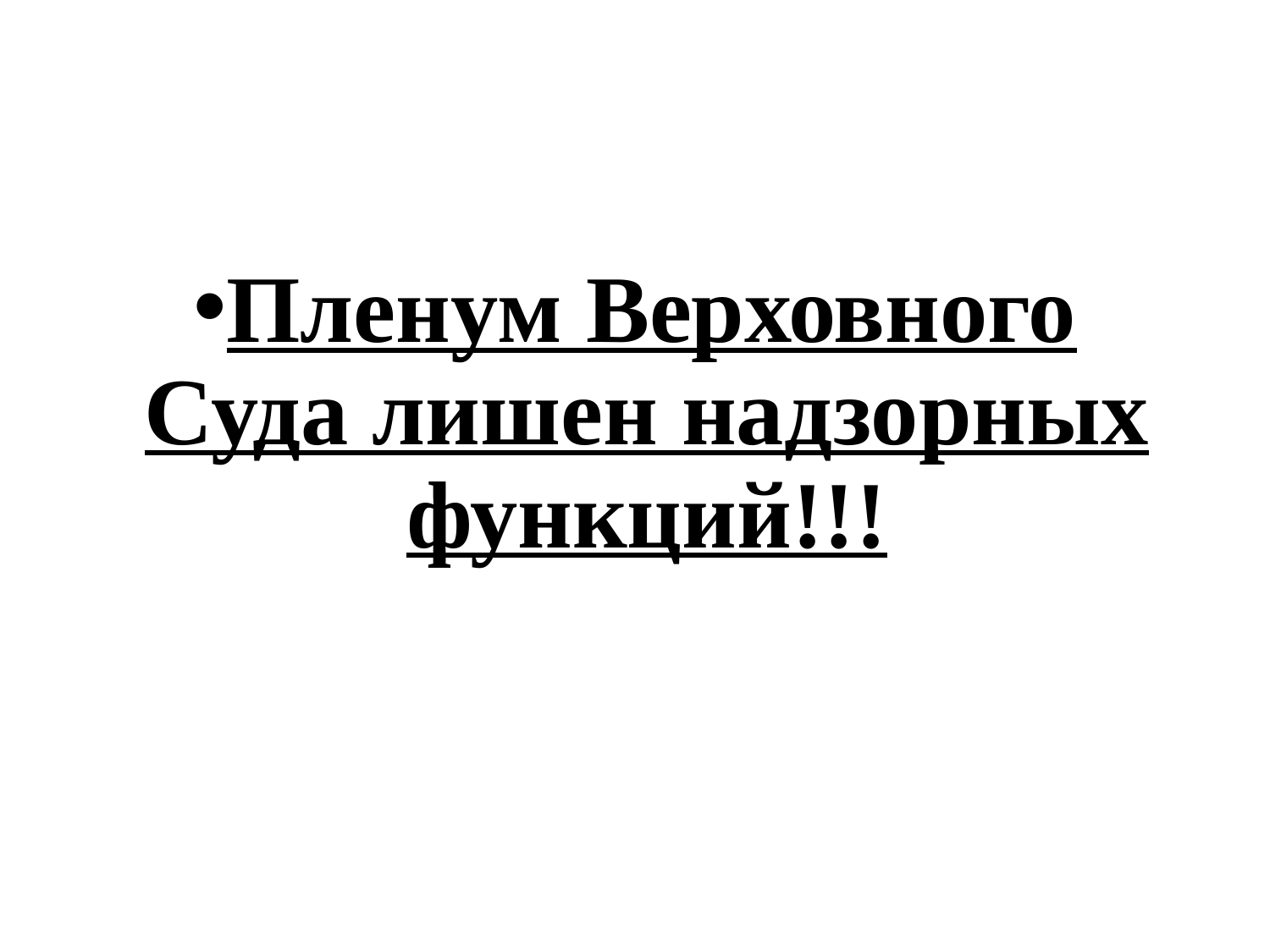

#
Пленум Верховного Суда лишен надзорных функций!!!